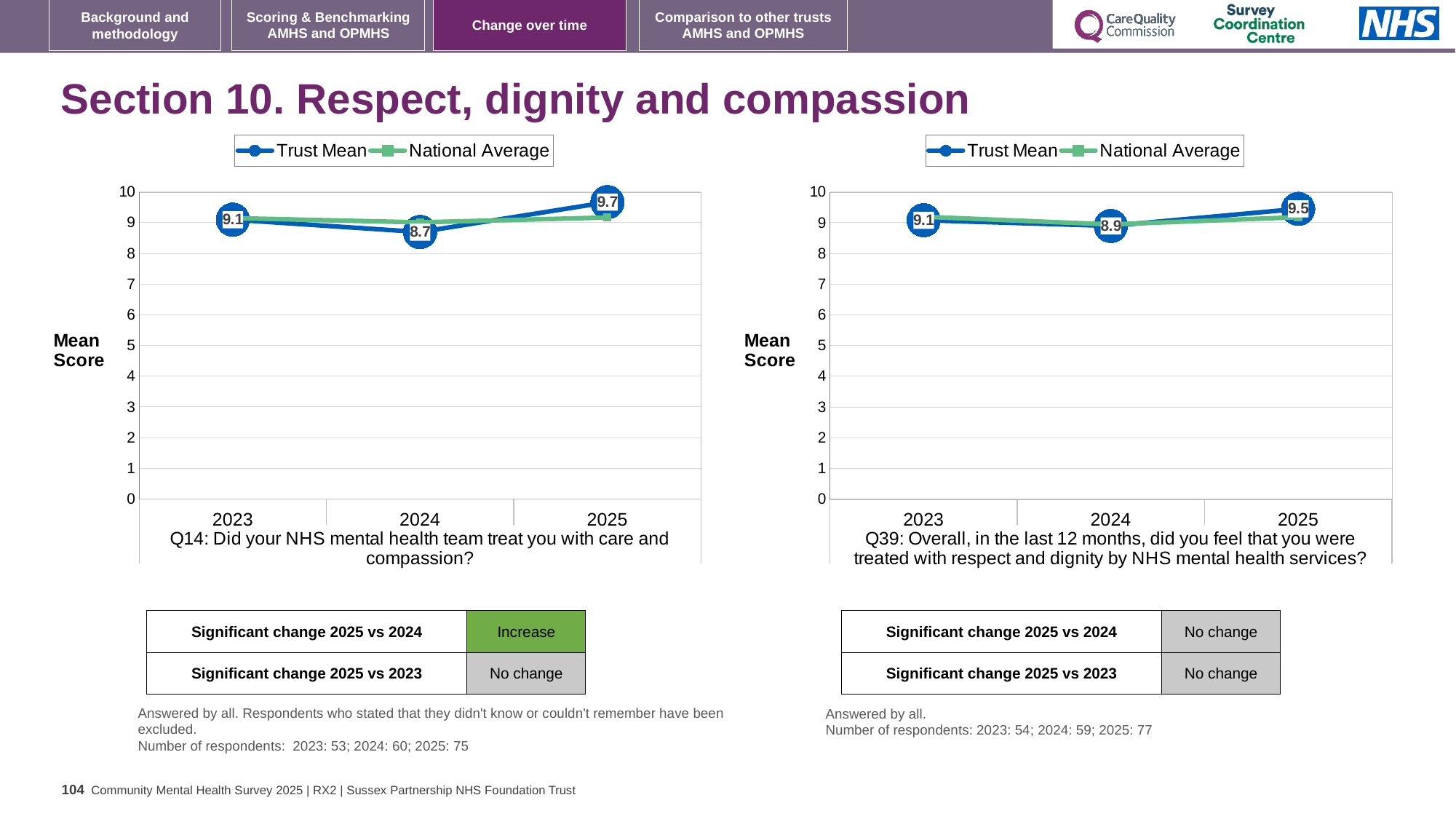

# Section 10. Respect, dignity and compassion

### Chart

| Category | Trust Mean | National Average |
|---|---|---|
| 2023 | 9.083315787549344 | 9.19535100364183 |
| 2024 | 8.89601317819759 | 8.94529989676395 |
| 2025 | 9.452040718108007 | 9.180745844567289 |

### Chart

| Category | Trust Mean | National Average |
|---|---|---|
| 2023 | 9.09953715425179 | 9.149377236984545 |
| 2024 | 8.695754959399734 | 9.010726624015724 |
| 2025 | 9.668360161910304 | 9.168871264029749 |
| Significant change 2025 vs 2024 | Increase |
| --- | --- |
| Significant change 2025 vs 2023 | No change |
| Significant change 2025 vs 2024 | No change |
| --- | --- |
| Significant change 2025 vs 2023 | No change |
Answered by all. Respondents who stated that they didn't know or couldn't remember have been excluded.
Number of respondents:  2023: 53; 2024: 60; 2025: 75
Answered by all.
Number of respondents: 2023: 54; 2024: 59; 2025: 77

104